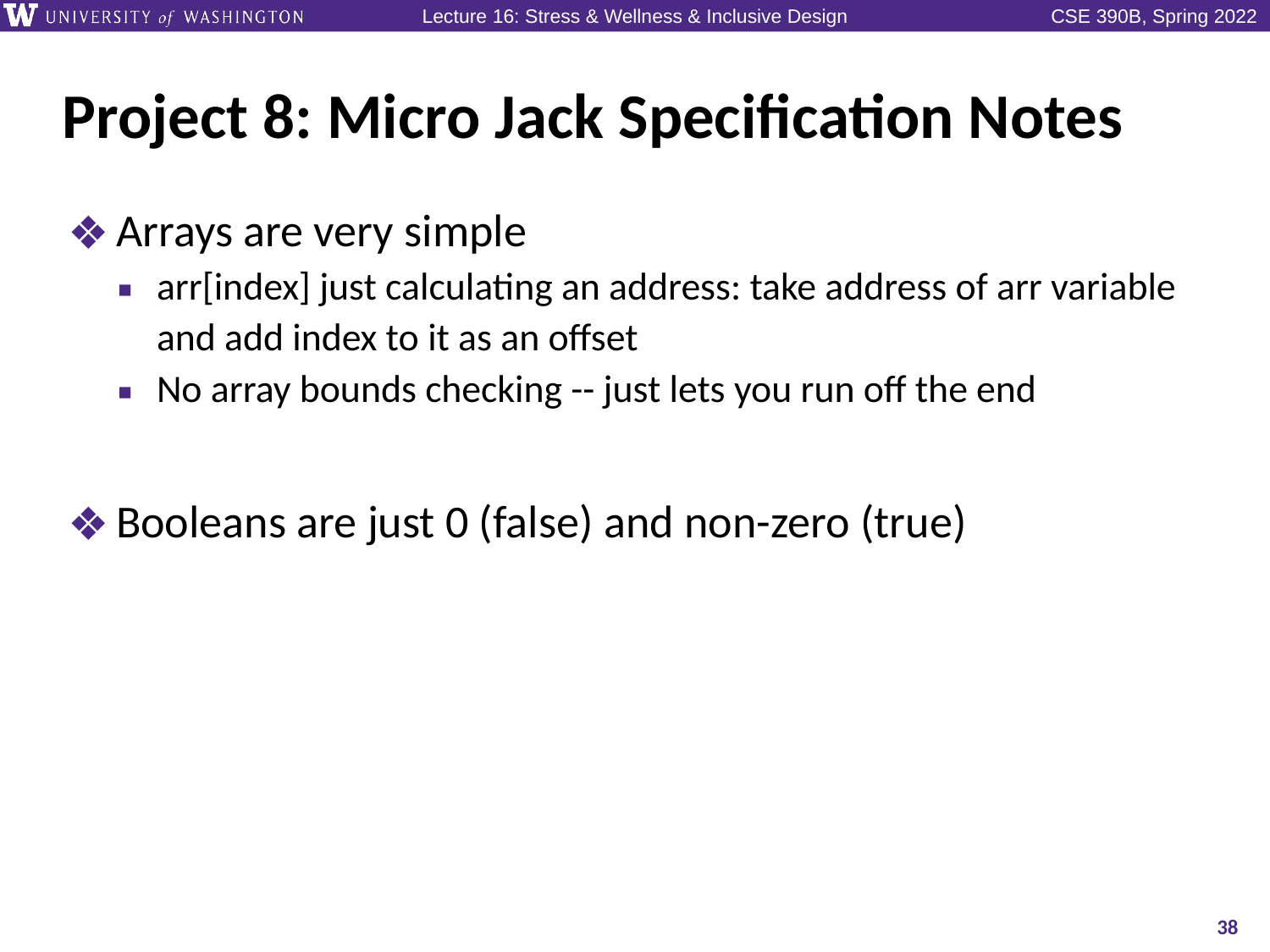

# Project 8: Micro Jack Specification Notes
Arrays are very simple
arr[index] just calculating an address: take address of arr variable and add index to it as an offset
No array bounds checking -- just lets you run off the end

Booleans are just 0 (false) and non-zero (true)

38